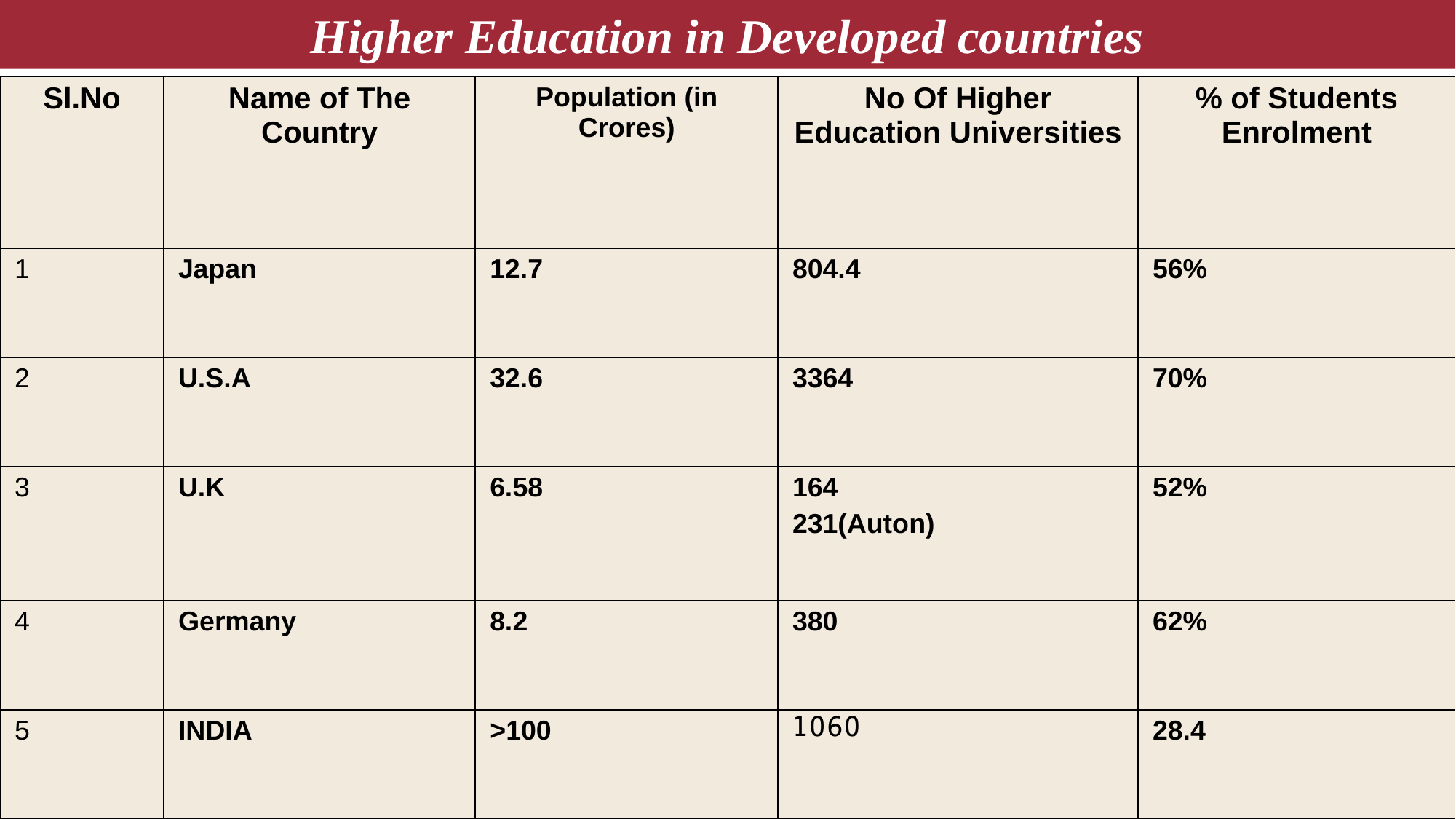

Higher Education in Developed countries
| Sl.No | Name of The Country | Population (in Crores) | No Of Higher Education Universities | % of Students Enrolment |
| --- | --- | --- | --- | --- |
| 1 | Japan | 12.7 | 804.4 | 56% |
| 2 | U.S.A | 32.6 | 3364 | 70% |
| 3 | U.K | 6.58 | 164 231(Auton) | 52% |
| 4 | Germany | 8.2 | 380 | 62% |
| 5 | INDIA | >100 | 1060 | 28.4 |